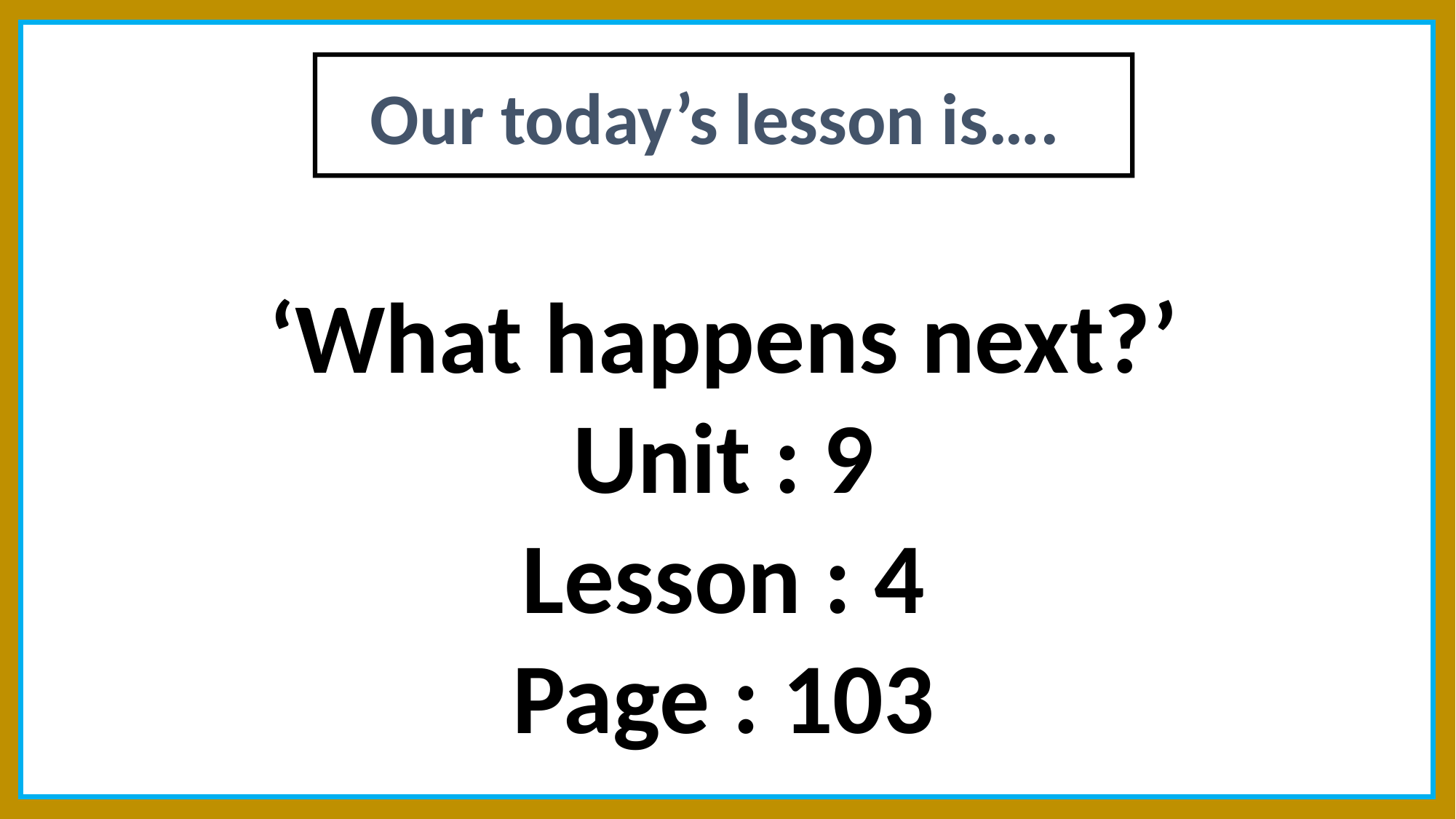

‘What happens next?’
Unit : 9
Lesson : 4
Page : 103

Our today’s lesson is….